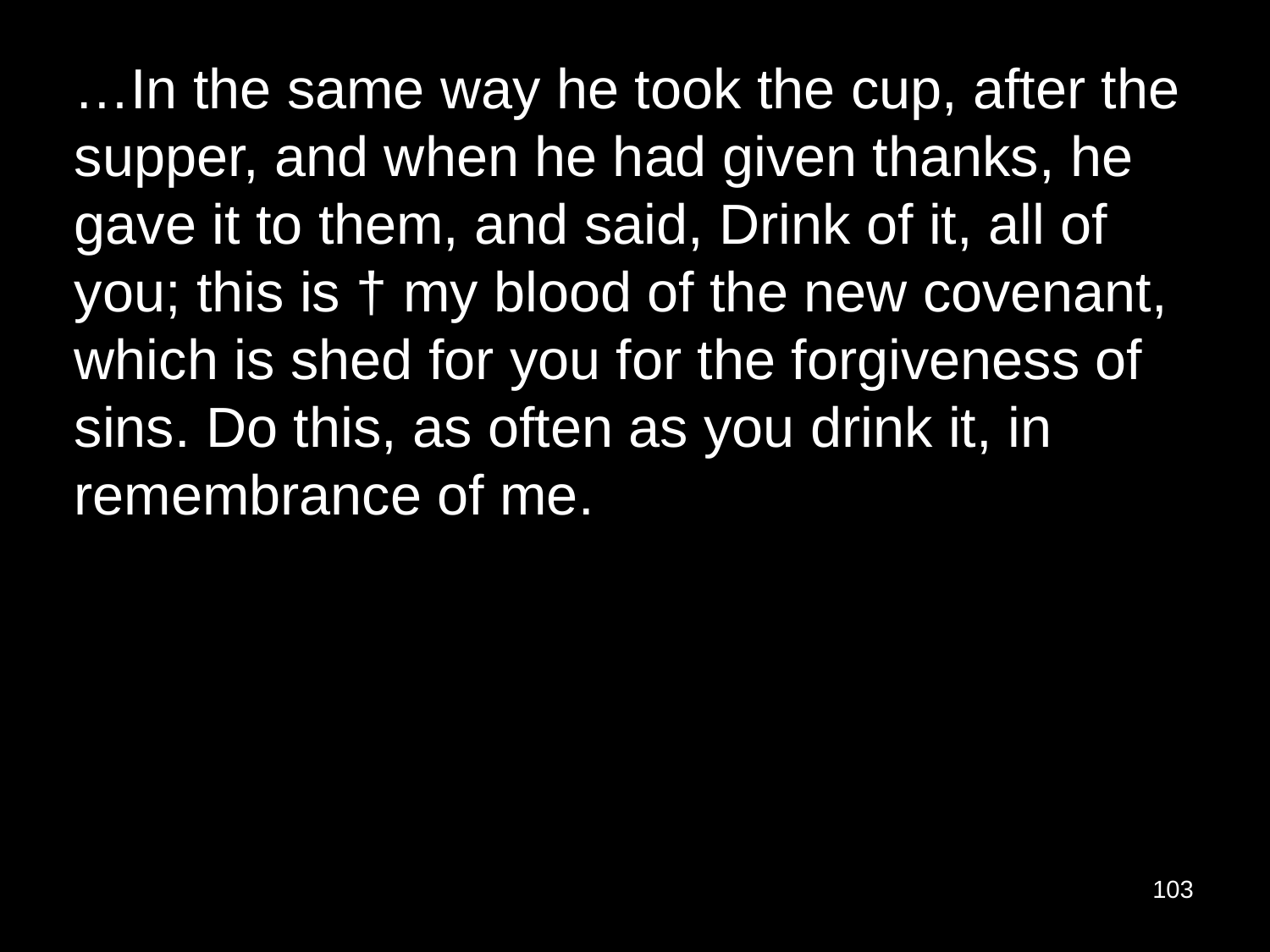

…In the same way he took the cup, after the supper, and when he had given thanks, he gave it to them, and said, Drink of it, all of you; this is † my blood of the new covenant, which is shed for you for the forgiveness of sins. Do this, as often as you drink it, in remembrance of me.
103